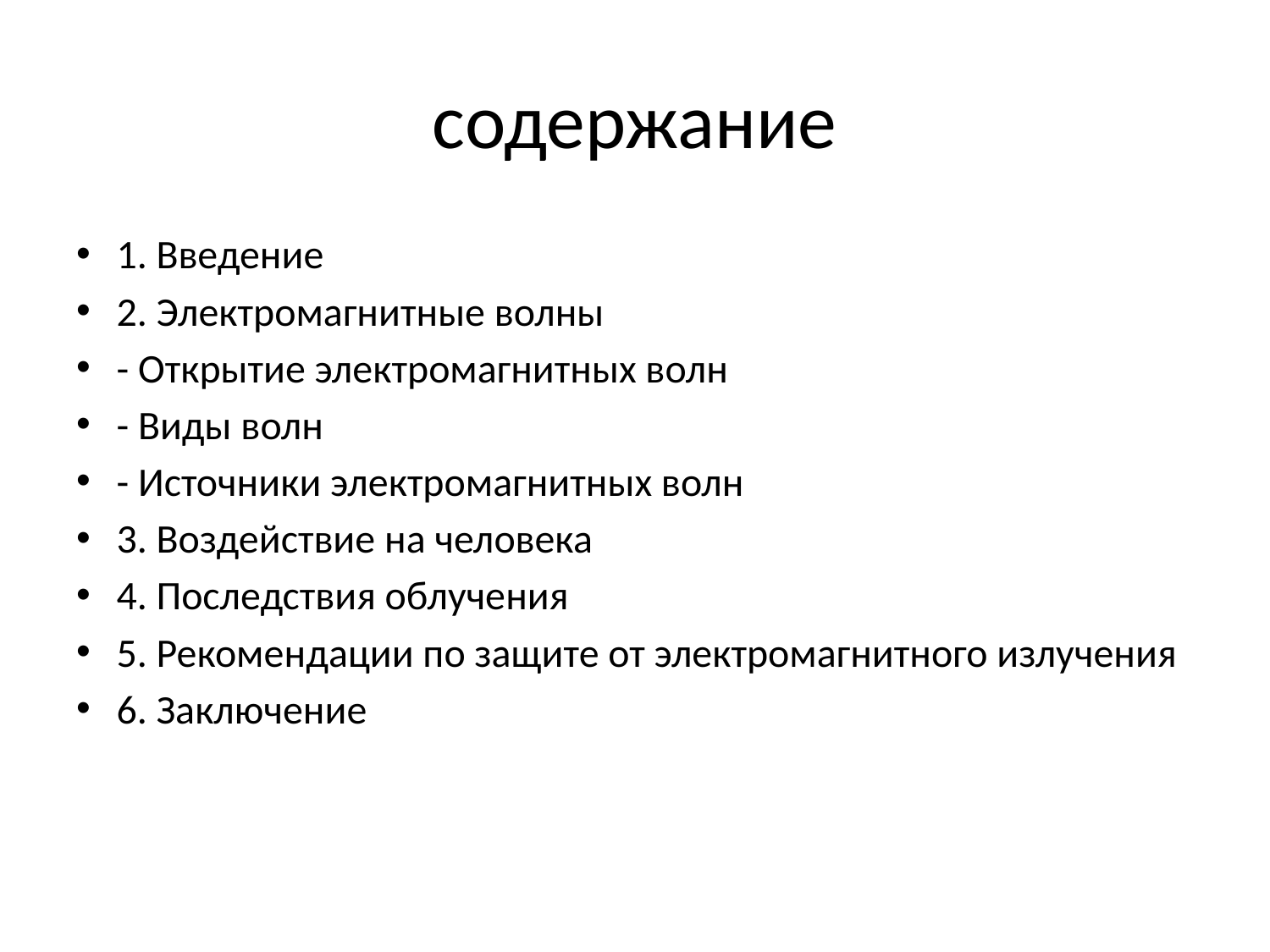

# содержание
1. Введение
2. Электромагнитные волны
- Открытие электромагнитных волн
- Виды волн
- Источники электромагнитных волн
3. Воздействие на человека
4. Последствия облучения
5. Рекомендации по защите от электромагнитного излучения
6. Заключение